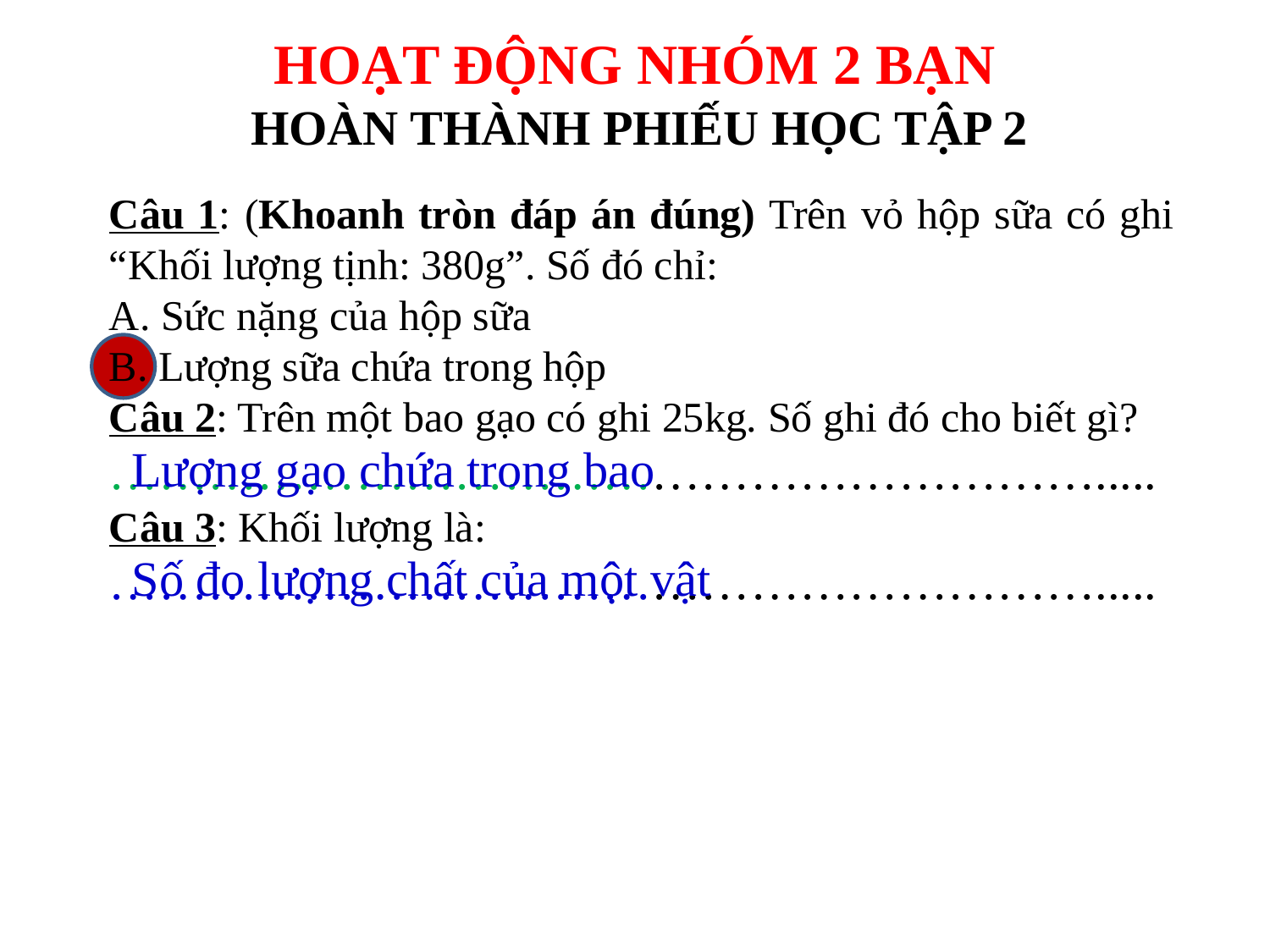

HOẠT ĐỘNG NHÓM 2 BẠN
HOÀN THÀNH PHIẾU HỌC TẬP 2
Câu 1: (Khoanh tròn đáp án đúng) Trên vỏ hộp sữa có ghi “Khối lượng tịnh: 380g”. Số đó chỉ:
A. Sức nặng của hộp sữa
B. Lượng sữa chứa trong hộp
Câu 2: Trên một bao gạo có ghi 25kg. Số ghi đó cho biết gì?
…………………………………………………….....
Câu 3: Khối lượng là:
…………………………………………………….....

Lượng gạo chứa trong bao
Số đo lượng chất của một vật